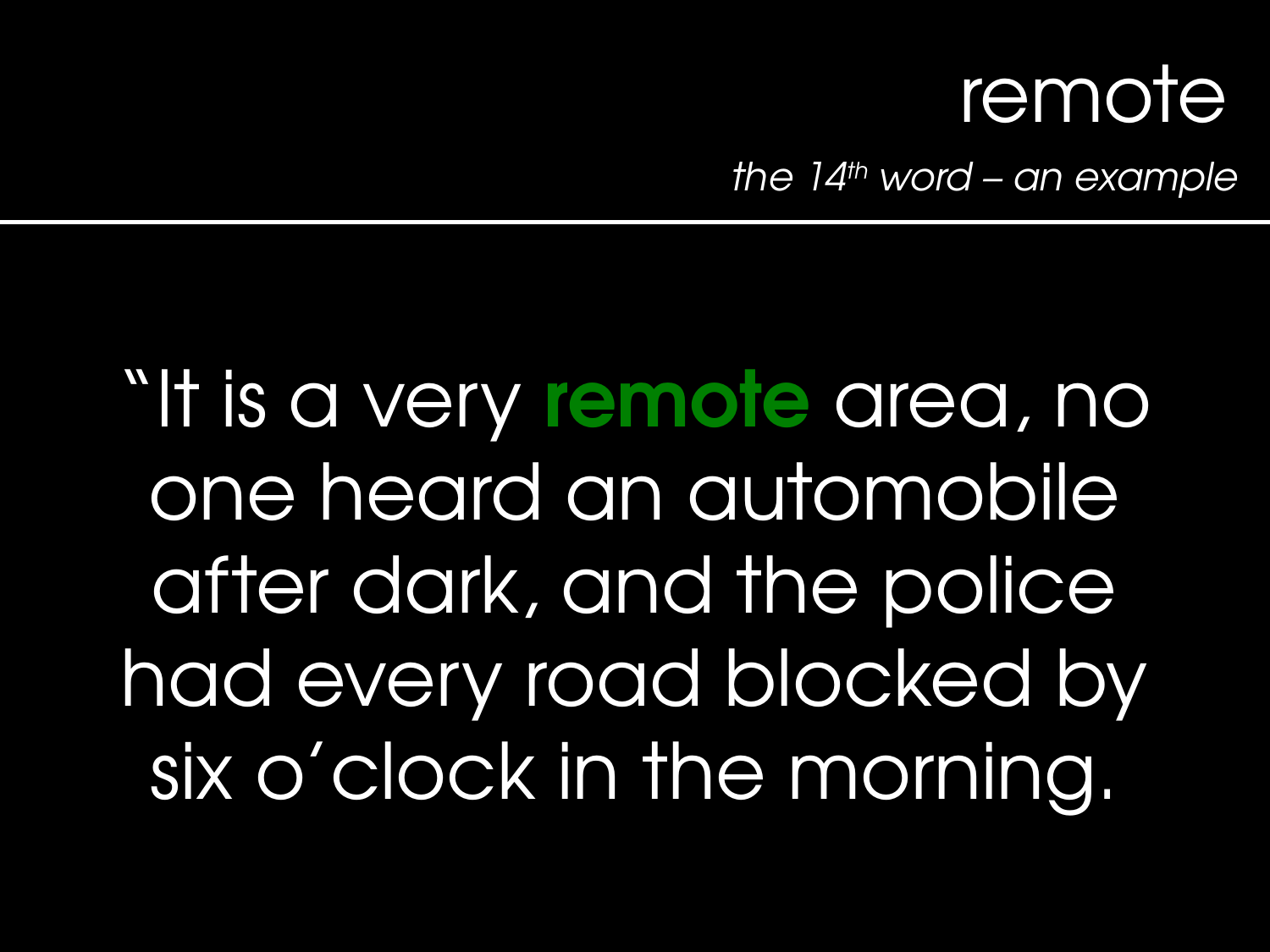

remote
the 14th word – an example
“It is a very remote area, no one heard an automobile after dark, and the police had every road blocked by six o’clock in the morning.